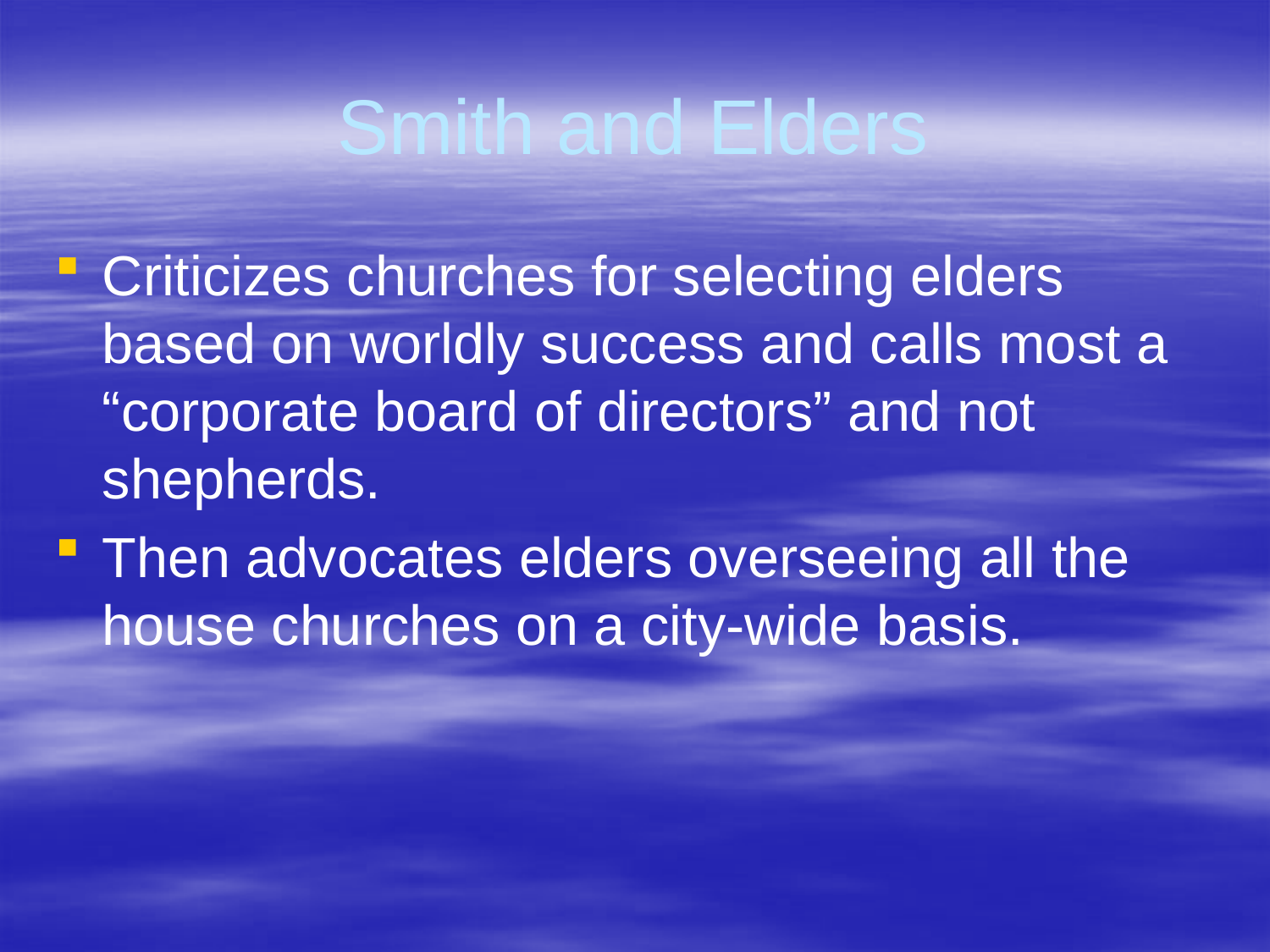

# Smith and Elders
Criticizes churches for selecting elders based on worldly success and calls most a “corporate board of directors” and not shepherds.
Then advocates elders overseeing all the house churches on a city-wide basis.